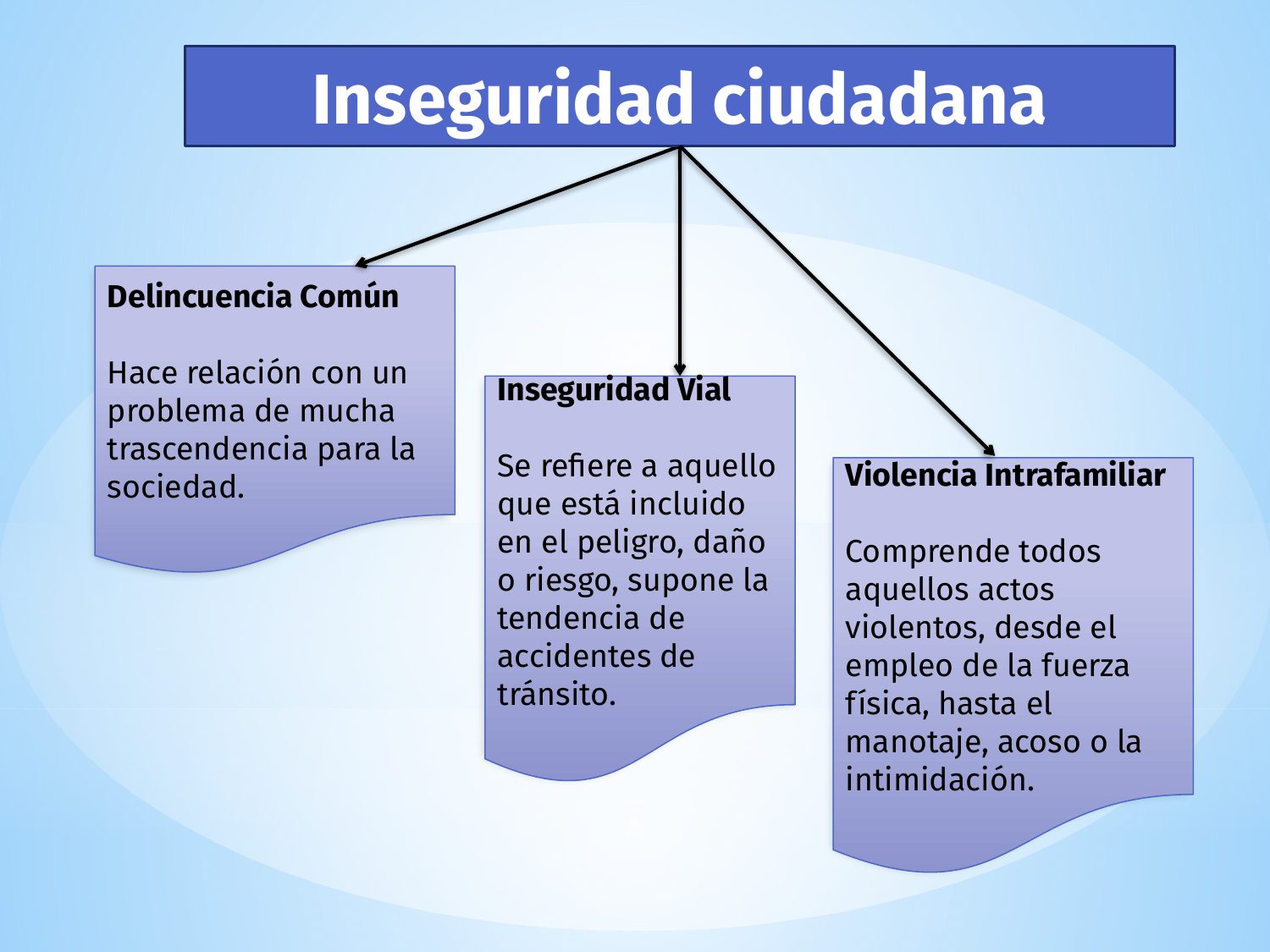

Inseguridad ciudadana
Delincuencia Común

Hace relación con un problema de mucha trascendencia para la sociedad.
Inseguridad Vial

Se refiere a aquello que está incluido en el peligro, daño o riesgo, supone la tendencia de accidentes de tránsito.
Violencia Intrafamiliar

Comprende todos aquellos actos violentos, desde el empleo de la fuerza física, hasta el manotaje, acoso o la intimidación.